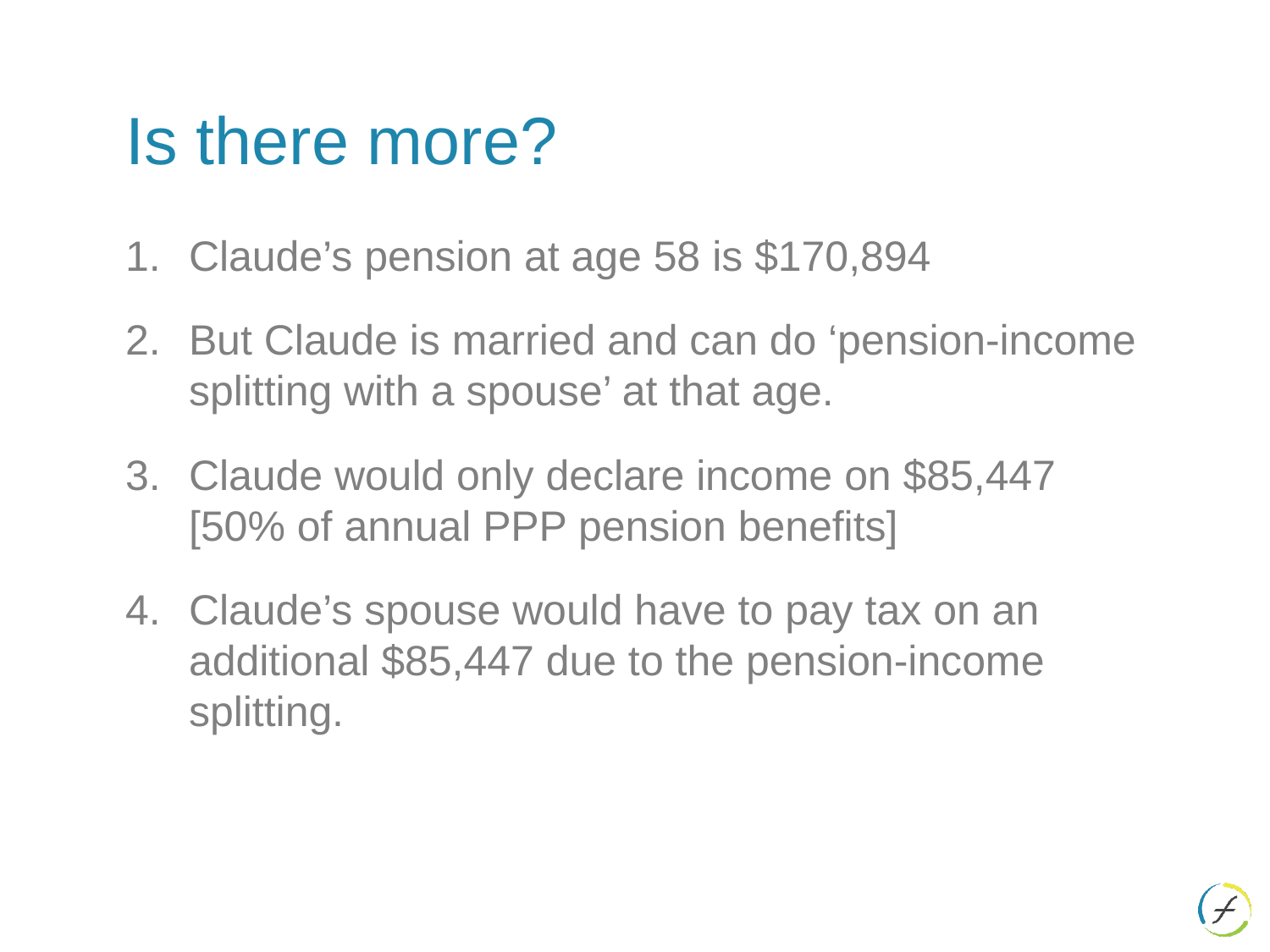

# Is there more?
Claude’s pension at age 58 is $170,894
But Claude is married and can do ‘pension-income splitting with a spouse’ at that age.
Claude would only declare income on $85,447 [50% of annual PPP pension benefits]
Claude’s spouse would have to pay tax on an additional $85,447 due to the pension-income splitting.